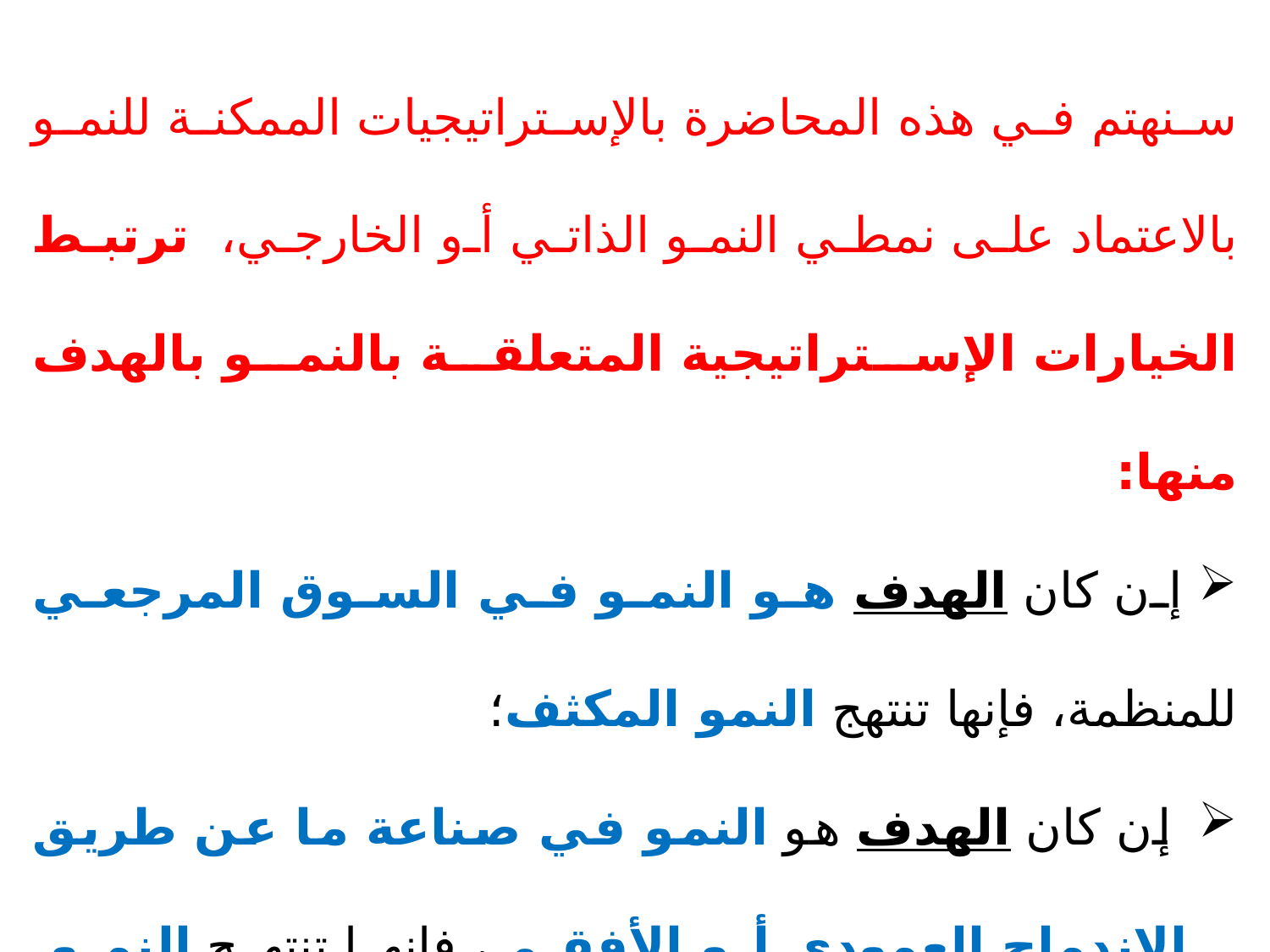

سنهتم في هذه المحاضرة بالإستراتيجيات الممكنة للنمو بالاعتماد على نمطي النمو الذاتي أو الخارجي،  ترتبط الخيارات الإستراتيجية المتعلقة بالنمو بالهدف منها:
 إن كان الهدف هو النمو في السوق المرجعي للمنظمة، فإنها تنتهج النمو المكثف؛
 إن كان الهدف هو النمو في صناعة ما عن طريق الاندماج العمودي أو الأفقي، فإنها تنتهج النمو  المتكامل؛
 إن كان الهدف هو النمو باكتشاف الفرص خارج مجال نشاطها الحالي، فإنها تقوم بالتنويع.